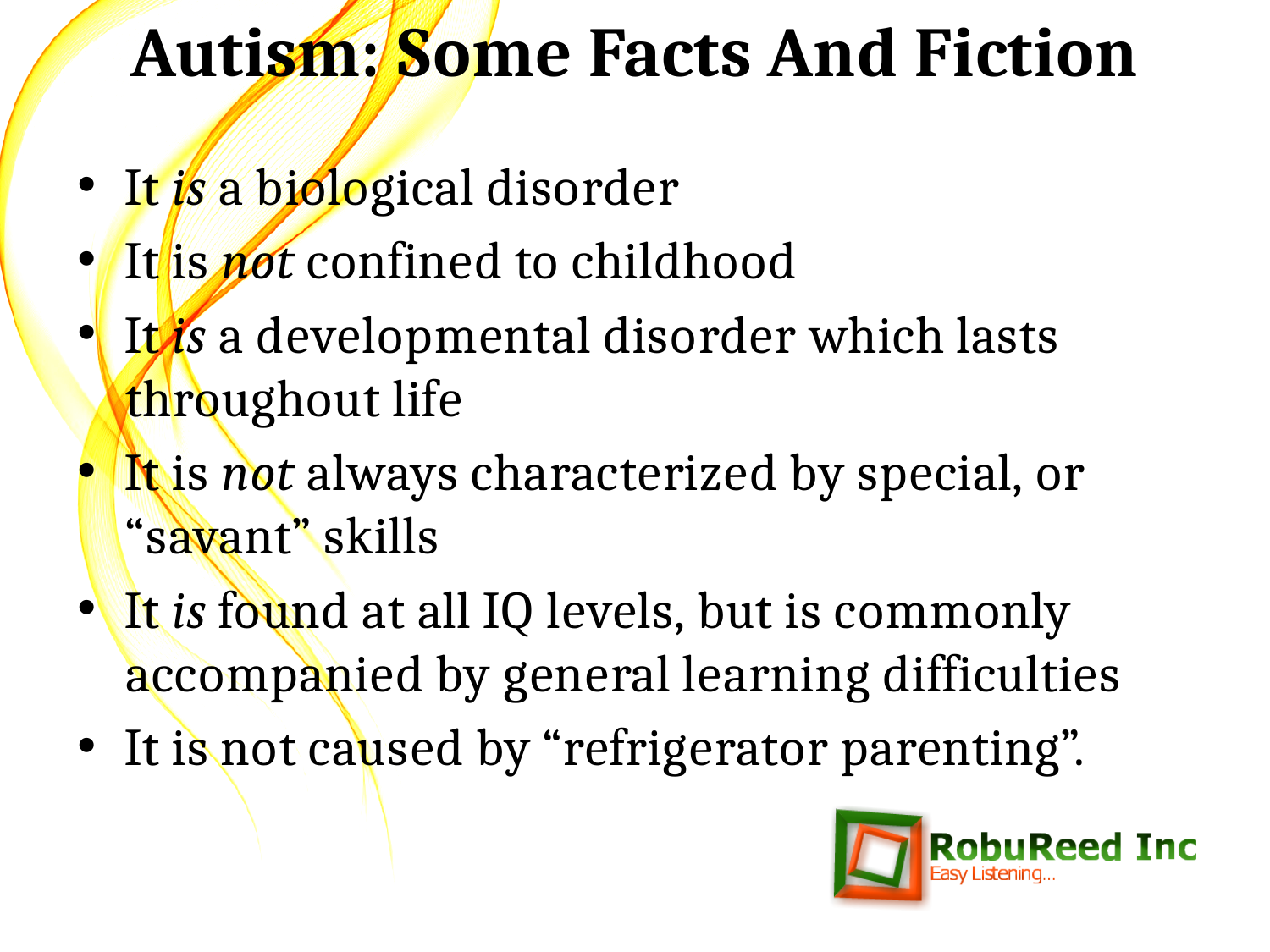

Autism: Some Facts And Fiction
It is a biological disorder
It is not confined to childhood
It is a developmental disorder which lasts throughout life
It is not always characterized by special, or “savant” skills
It is found at all IQ levels, but is commonly accompanied by general learning difficulties
It is not caused by “refrigerator parenting”.